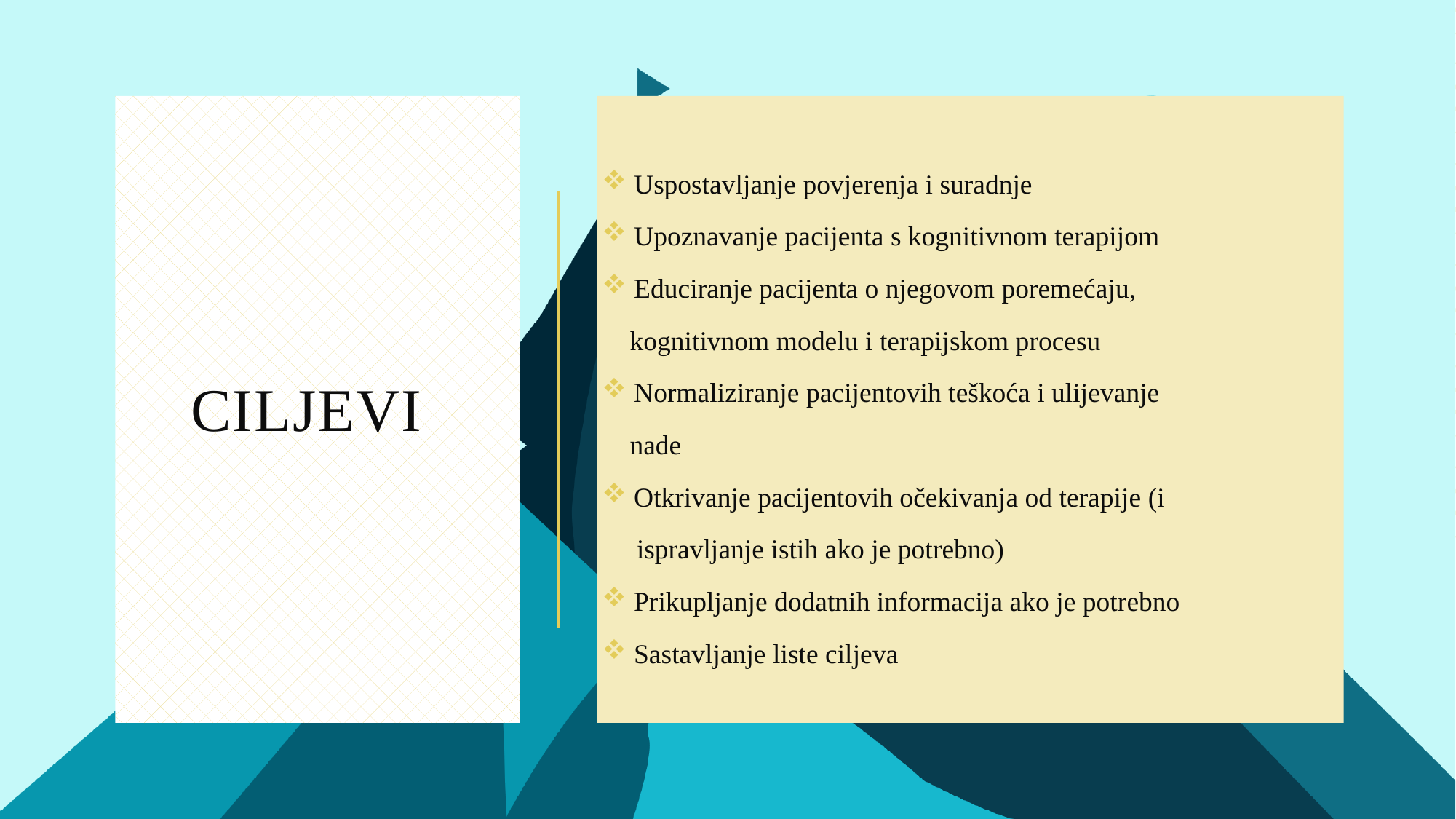

# CILJEVI
 Uspostavljanje povjerenja i suradnje
 Upoznavanje pacijenta s kognitivnom terapijom
 Educiranje pacijenta o njegovom poremećaju,
    kognitivnom modelu i terapijskom procesu
 Normaliziranje pacijentovih teškoća i ulijevanje
    nade
 Otkrivanje pacijentovih očekivanja od terapije (i
     ispravljanje istih ako je potrebno)
 Prikupljanje dodatnih informacija ako je potrebno
 Sastavljanje liste ciljeva